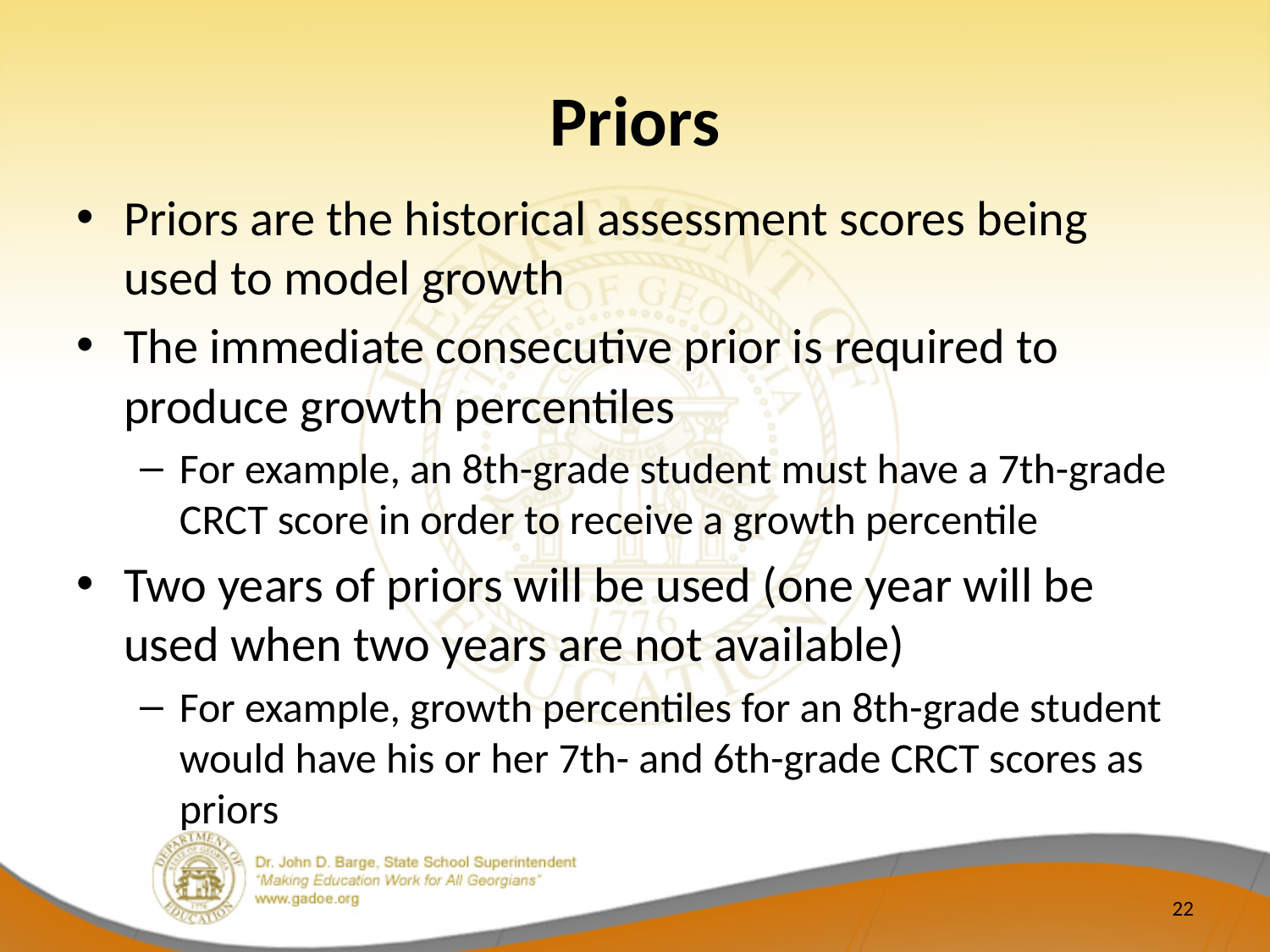

# Priors
Priors are the historical assessment scores being used to model growth
The immediate consecutive prior is required to produce growth percentiles
For example, an 8th-grade student must have a 7th-grade CRCT score in order to receive a growth percentile
Two years of priors will be used (one year will be used when two years are not available)
For example, growth percentiles for an 8th-grade student would have his or her 7th- and 6th-grade CRCT scores as priors
22